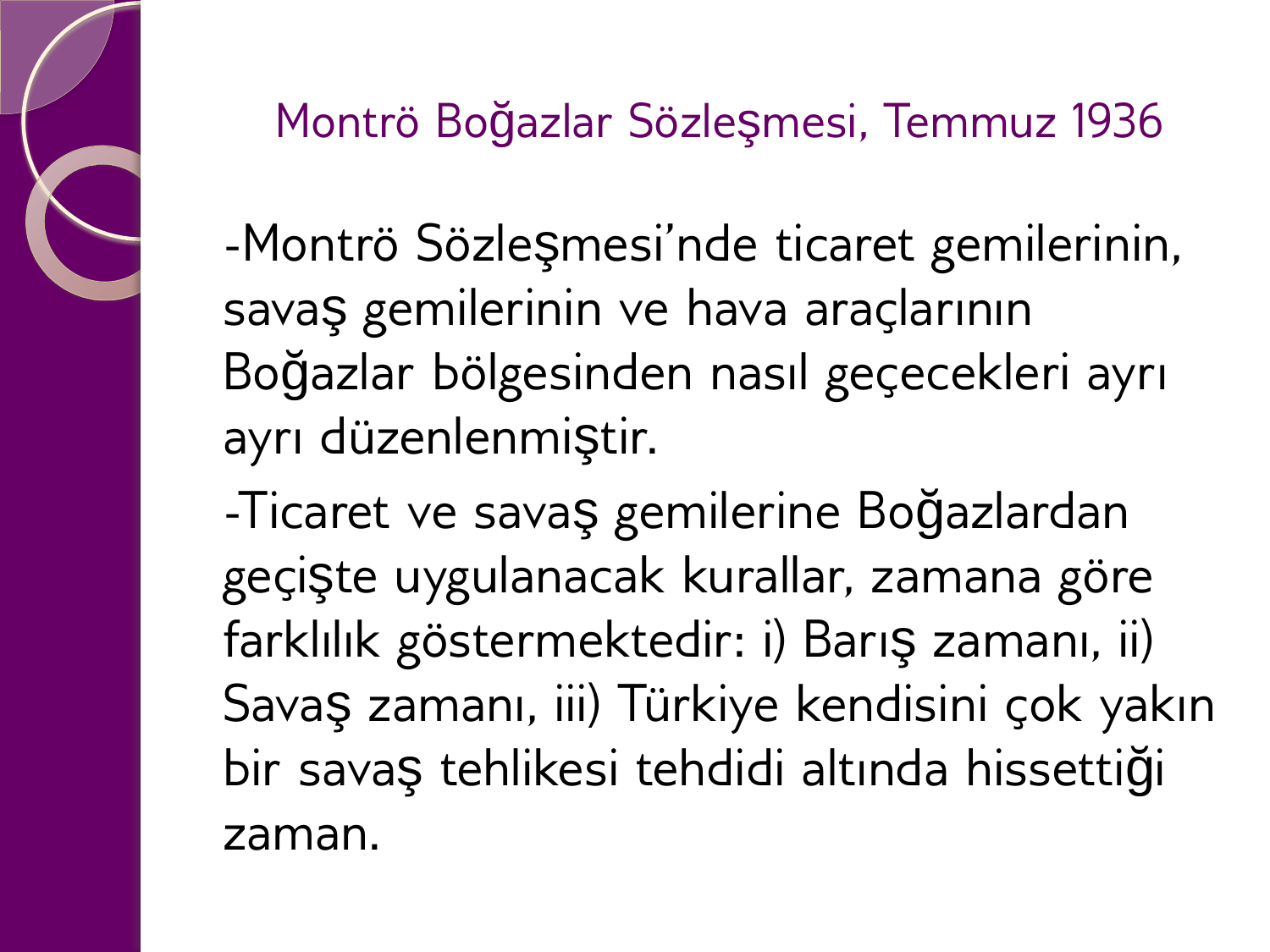

# Montrö Boğazlar Sözleşmesi, Temmuz 1936
-Montrö Sözleşmesi’nde ticaret gemilerinin, savaş gemilerinin ve hava araçlarının Boğazlar bölgesinden nasıl geçecekleri ayrı ayrı düzenlenmiştir.
-Ticaret ve savaş gemilerine Boğazlardan geçişte uygulanacak kurallar, zamana göre farklılık göstermektedir: i) Barış zamanı, ii) Savaş zamanı, iii) Türkiye kendisini çok yakın bir savaş tehlikesi tehdidi altında hissettiği zaman.